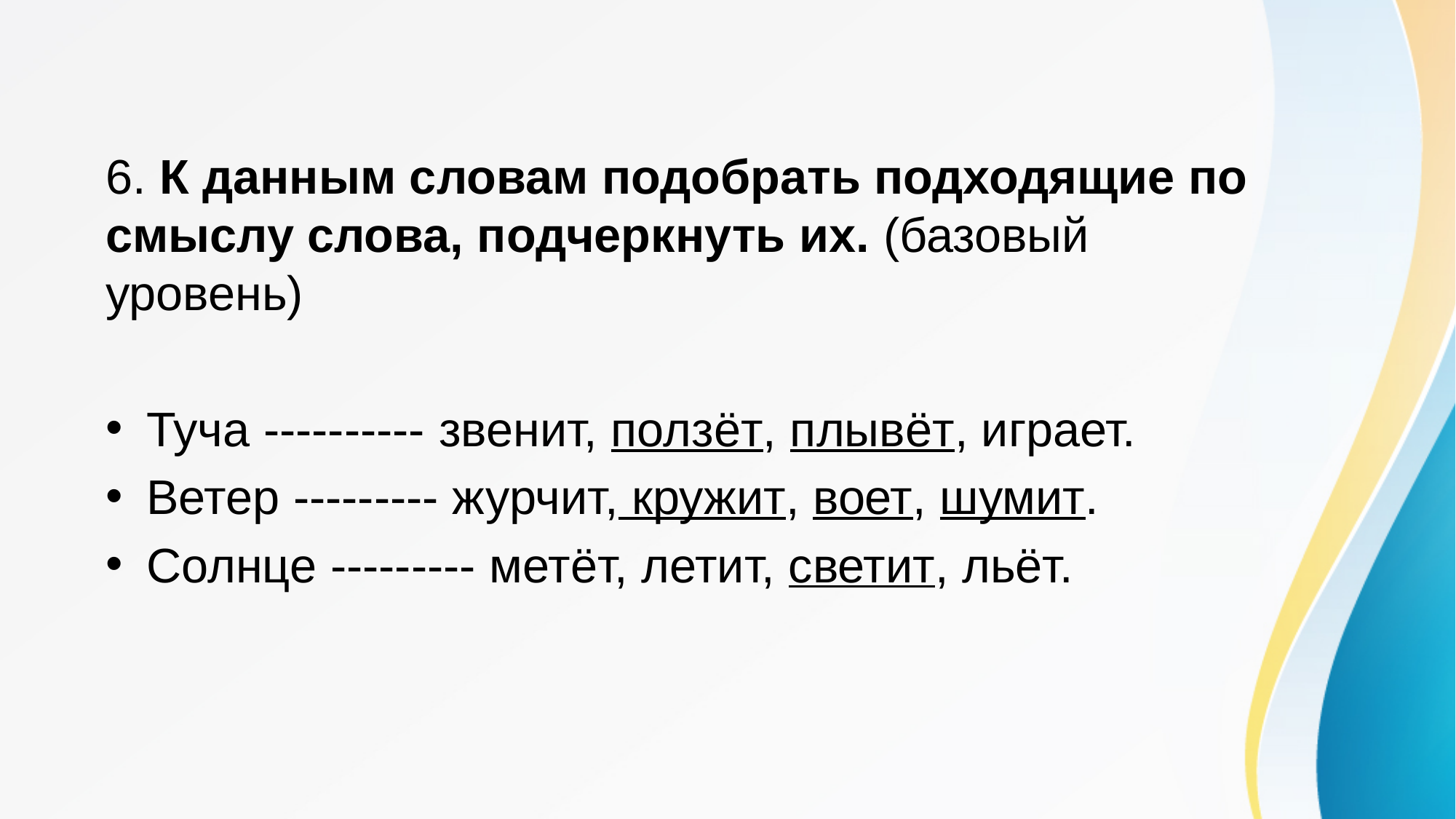

6. К данным словам подобрать подходящие по смыслу слова, подчеркнуть их. (базовый уровень)

Туча ---------- звенит, ползёт, плывёт, играет.
Ветер --------- журчит, кружит, воет, шумит.
Солнце --------- метёт, летит, светит, льёт.